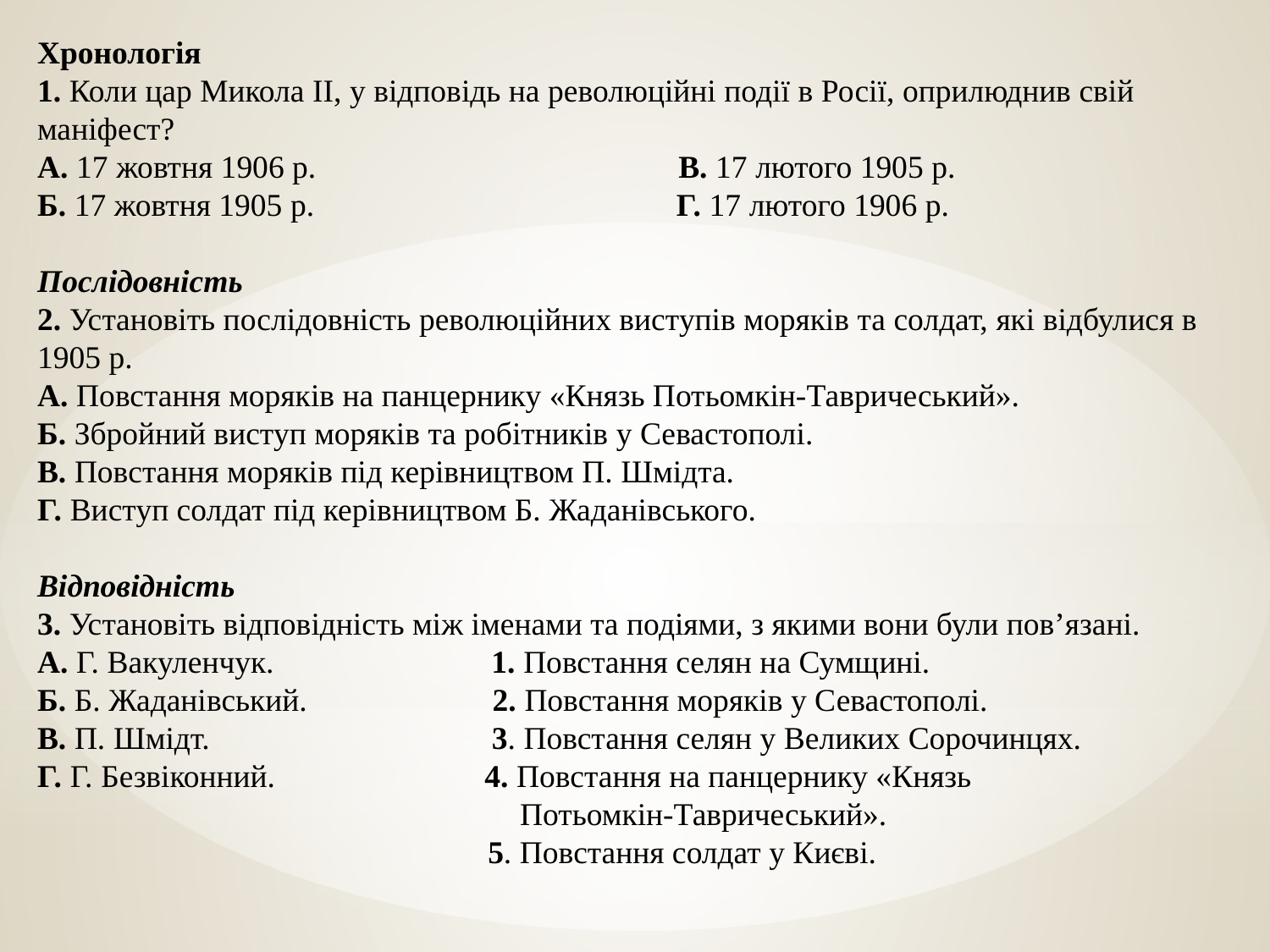

Хронологія
1. Коли цар Микола ІІ, у відповідь на революційні події в Росії, оприлюднив свій маніфест?
А. 17 жовтня 1906 р.                                             В. 17 лютого 1905 р.
Б. 17 жовтня 1905 р.                                             Г. 17 лютого 1906 р.

Послідовність
2. Установіть послідовність революційних виступів моряків та солдат, які відбулися в 1905 р.
А. Повстання моряків на панцернику «Князь Потьомкін-Тавричеський».
Б. Збройний виступ моряків та робітників у Севастополі.
В. Повстання моряків під керівництвом П. Шмідта.
Г. Виступ солдат під керівництвом Б. Жаданівського.

Відповідність
3. Установіть відповідність між іменами та подіями, з якими вони були пов’язані.
А. Г. Вакуленчук.                           1. Повстання селян на Сумщині.
Б. Б. Жаданівський.                       2. Повстання моряків у Севастополі.
В. П. Шмідт.                                   3. Повстання селян у Великих Сорочинцях.
Г. Г. Безвіконний.                          4. Повстання на панцернику «Князь
                                                            Потьомкін-Тавричеський».
                                                        5. Повстання солдат у Києві.